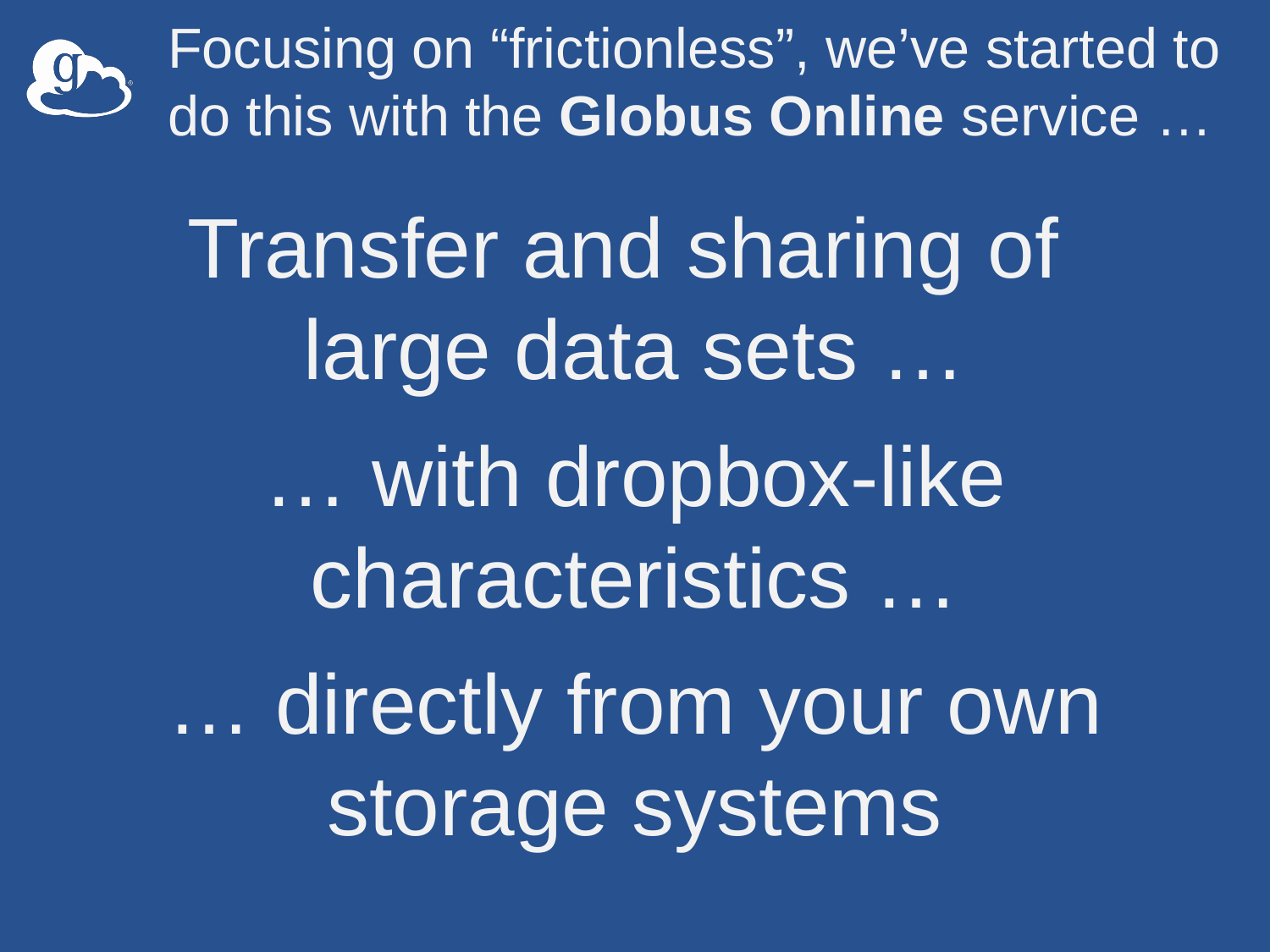

# Focusing on “frictionless”, we’ve started to do this with the Globus Online service …
Transfer and sharing of
large data sets …
… with dropbox-like characteristics …
… directly from your own storage systems